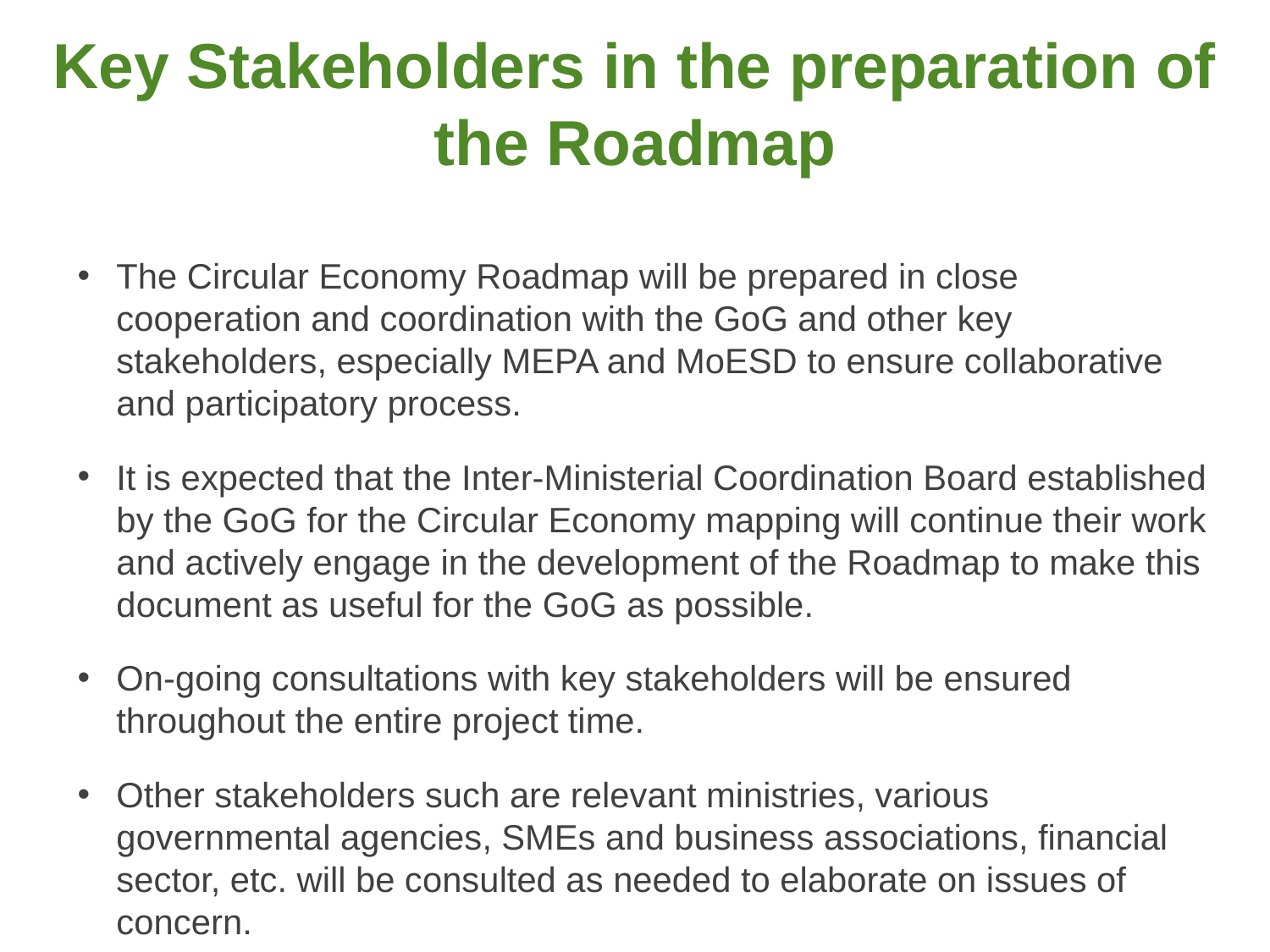

# Key Stakeholders in the preparation of the Roadmap
The Circular Economy Roadmap will be prepared in close cooperation and coordination with the GoG and other key stakeholders, especially MEPA and MoESD to ensure collaborative and participatory process.
It is expected that the Inter-Ministerial Coordination Board established by the GoG for the Circular Economy mapping will continue their work and actively engage in the development of the Roadmap to make this document as useful for the GoG as possible.
On-going consultations with key stakeholders will be ensured throughout the entire project time.
Other stakeholders such are relevant ministries, various governmental agencies, SMEs and business associations, financial sector, etc. will be consulted as needed to elaborate on issues of concern.